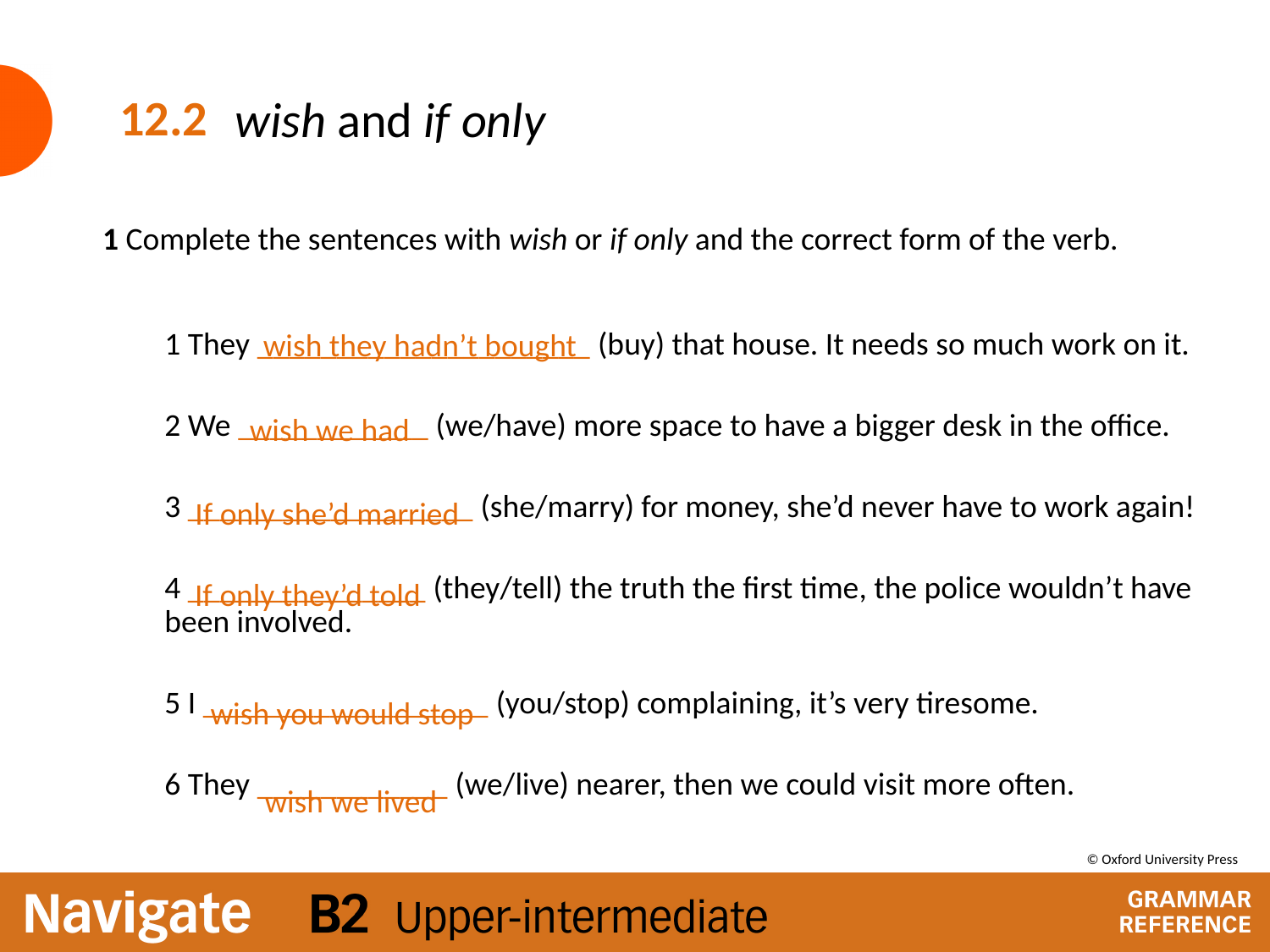

# wish and if only
12.2
1 Complete the sentences with wish or if only and the correct form of the verb.

1 They _____________________ (buy) that house. It needs so much work on it.

2 We ____________ (we/have) more space to have a bigger desk in the office.

3 __________________ (she/marry) for money, she’d never have to work again!

4 _______________ (they/tell) the truth the first time, the police wouldn’t have been involved.

5 I __________________ (you/stop) complaining, it’s very tiresome.

6 They ____________ (we/live) nearer, then we could visit more often.

wish they hadn’t bought
wish we had
If only she’d married
If only they’d told
wish you would stop
wish we lived